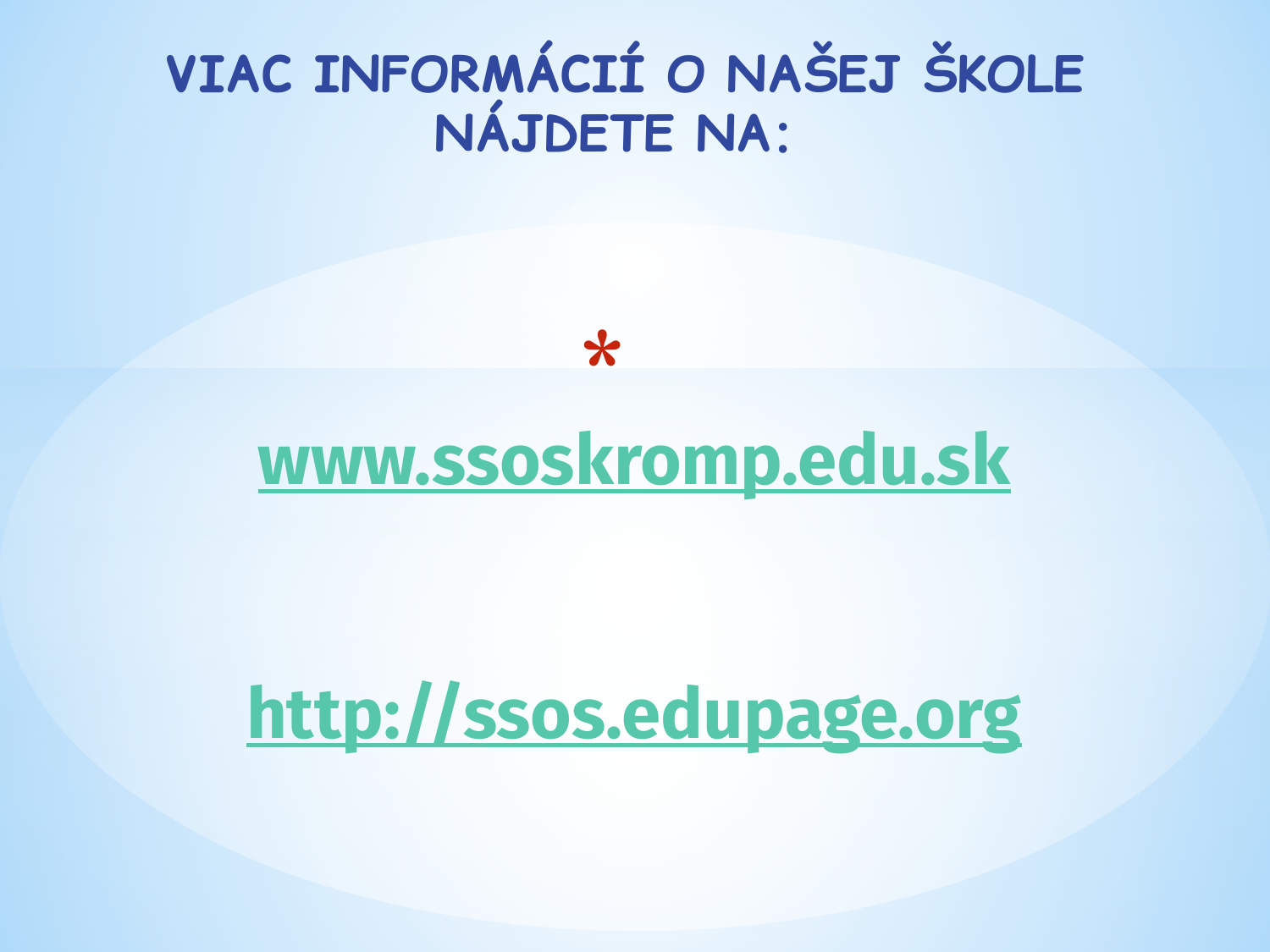

VIAC INFORMÁCIÍ O NAŠEJ ŠKOLE NÁJDETE NA:
# www.ssoskromp.edu.sk http://ssos.edupage.org